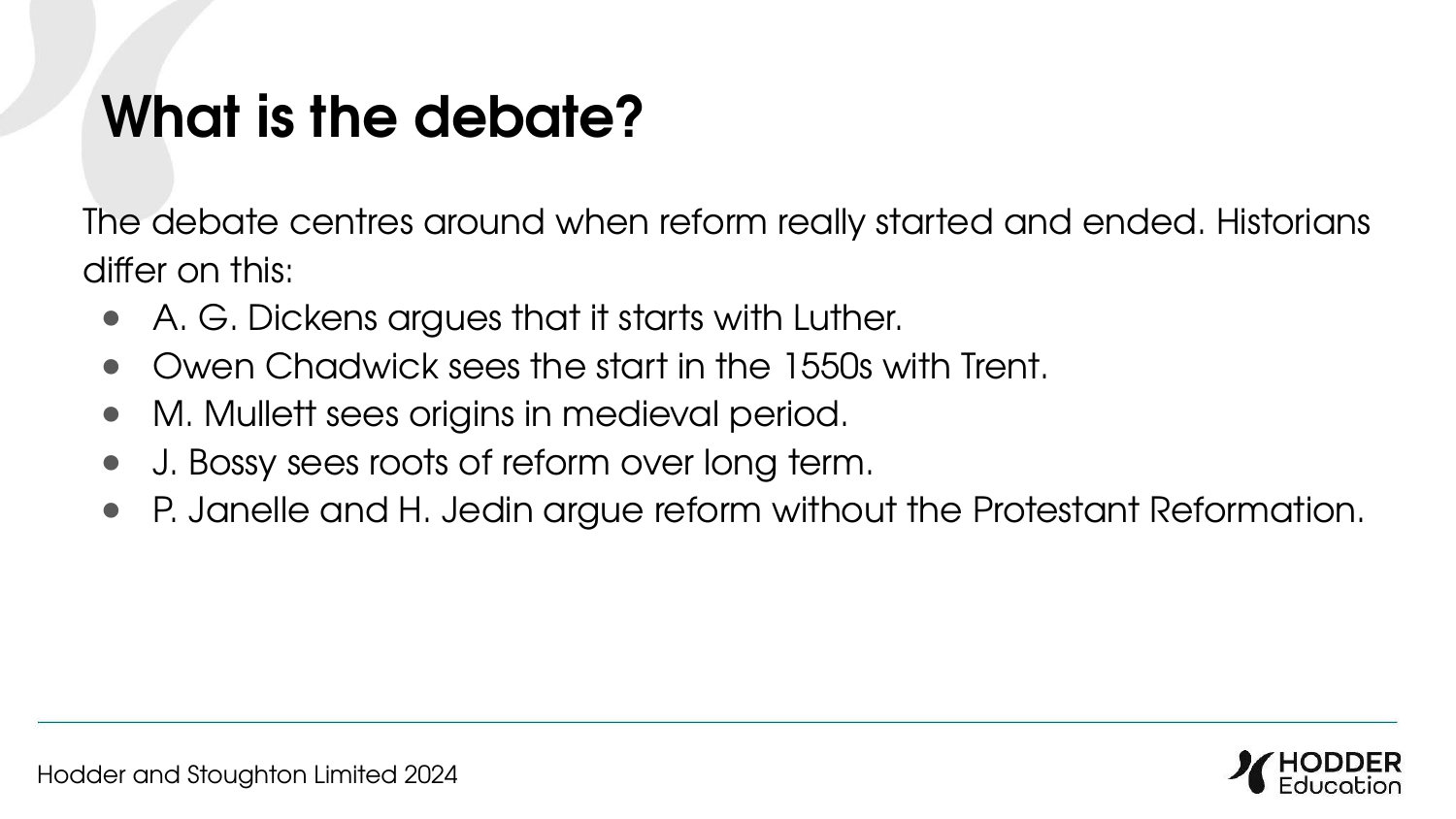

What is the debate?
The debate centres around when reform really started and ended. Historians differ on this:
A. G. Dickens argues that it starts with Luther.
Owen Chadwick sees the start in the 1550s with Trent.
M. Mullett sees origins in medieval period.
J. Bossy sees roots of reform over long term.
P. Janelle and H. Jedin argue reform without the Protestant Reformation.
Hodder and Stoughton Limited 2024